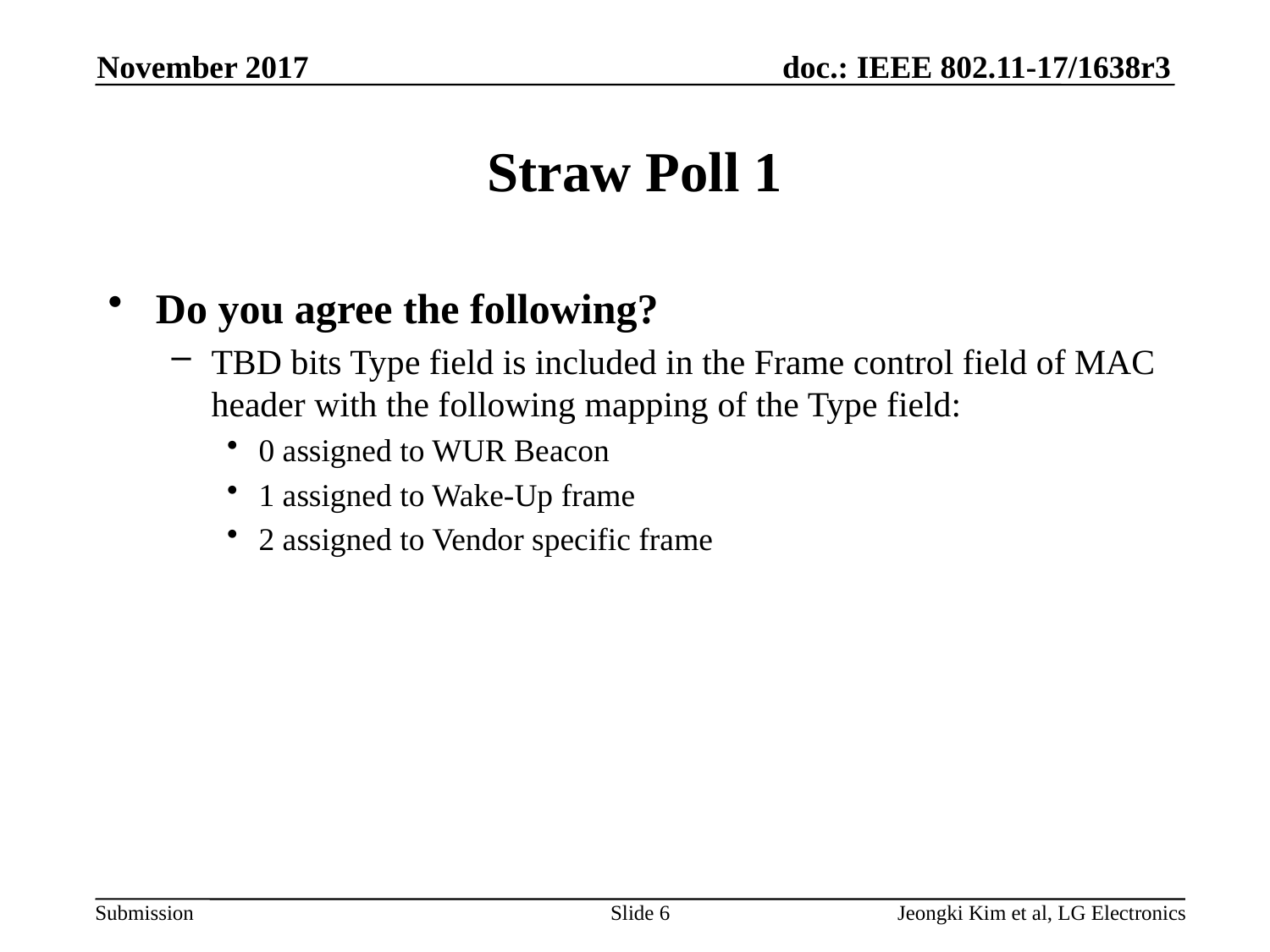

November 2017
# Straw Poll 1
Do you agree the following?
TBD bits Type field is included in the Frame control field of MAC header with the following mapping of the Type field:
0 assigned to WUR Beacon
1 assigned to Wake-Up frame
2 assigned to Vendor specific frame
Slide 6
Jeongki Kim et al, LG Electronics